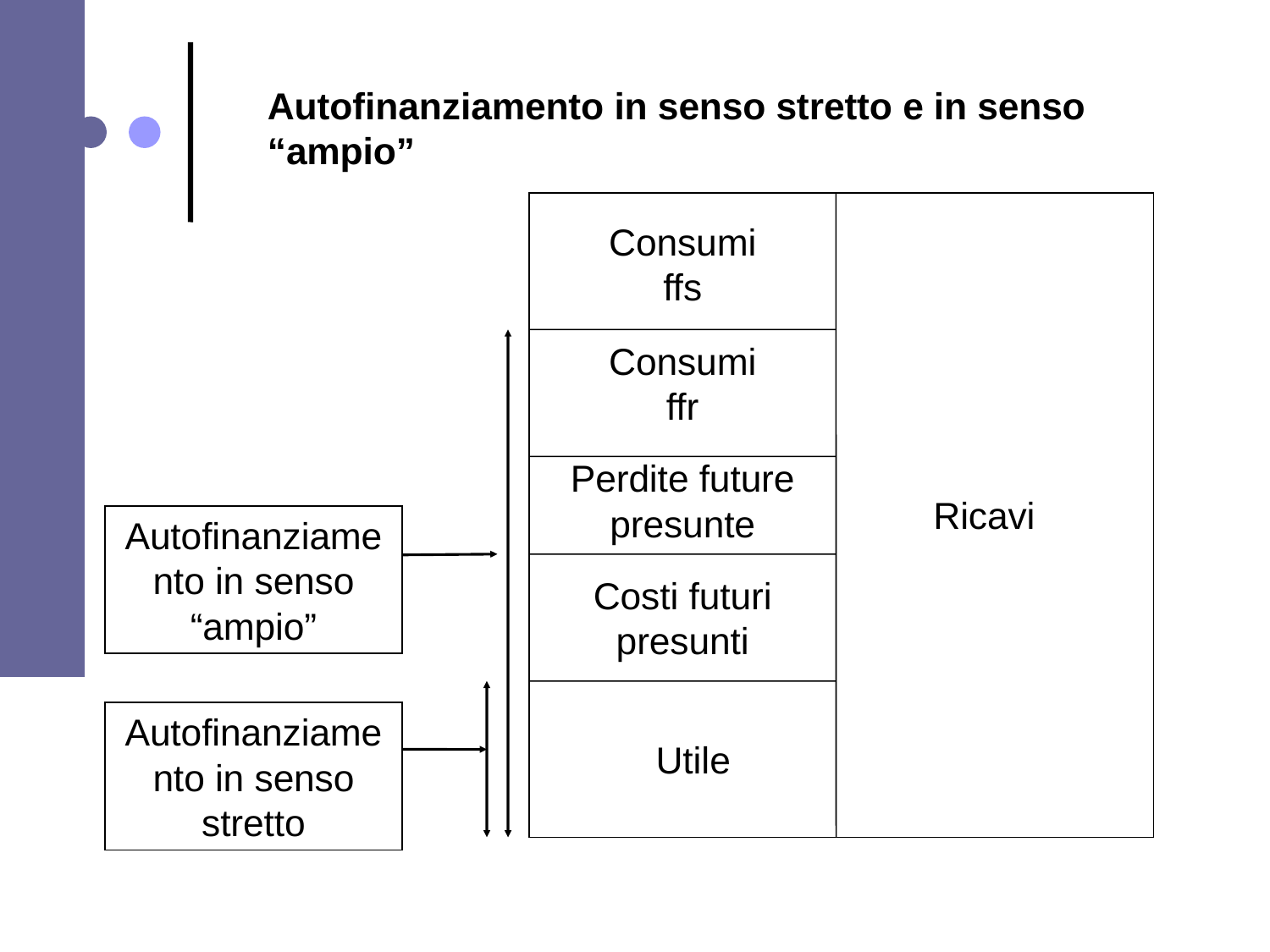

Autofinanziamento in senso stretto e in senso “ampio”

Consumi ffs

Consumi ffr
Perdite future presunte

Ricavi
Autofinanziamento in senso “ampio”

Costi futuri presunti

Autofinanziamento in senso stretto
Utile